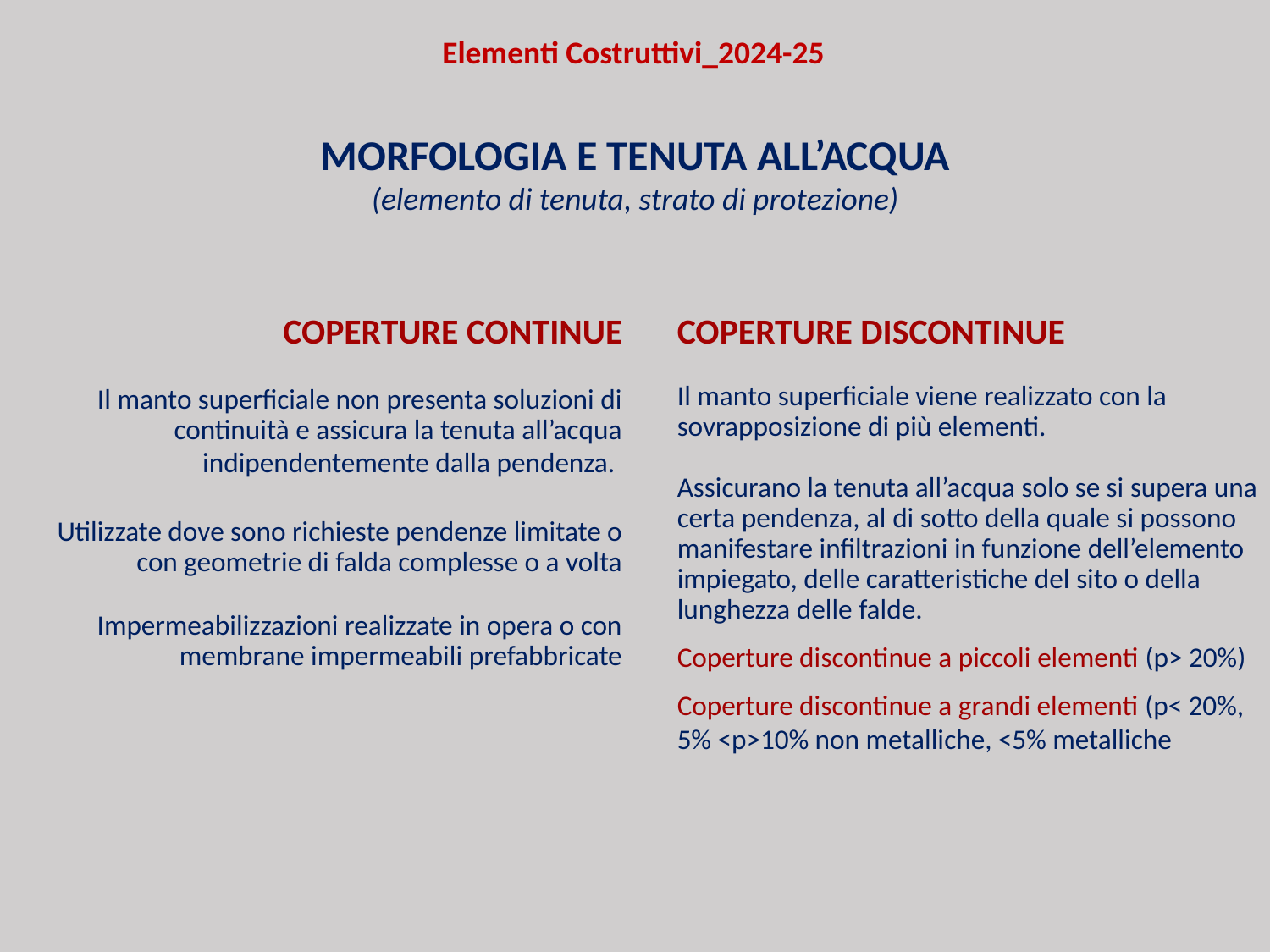

Elementi Costruttivi_2024-25
MORFOLOGIA E TENUTA ALL’ACQUA
(elemento di tenuta, strato di protezione)
COPERTURE CONTINUE

Il manto superficiale non presenta soluzioni di continuità e assicura la tenuta all’acqua indipendentemente dalla pendenza.

Utilizzate dove sono richieste pendenze limitate o con geometrie di falda complesse o a volta

Impermeabilizzazioni realizzate in opera o con membrane impermeabili prefabbricate
COPERTURE DISCONTINUE

Il manto superficiale viene realizzato con la sovrapposizione di più elementi.

Assicurano la tenuta all’acqua solo se si supera una certa pendenza, al di sotto della quale si possono manifestare infiltrazioni in funzione dell’elemento impiegato, delle caratteristiche del sito o della lunghezza delle falde.
Coperture discontinue a piccoli elementi (p> 20%)
Coperture discontinue a grandi elementi (p< 20%, 5% <p>10% non metalliche, <5% metalliche